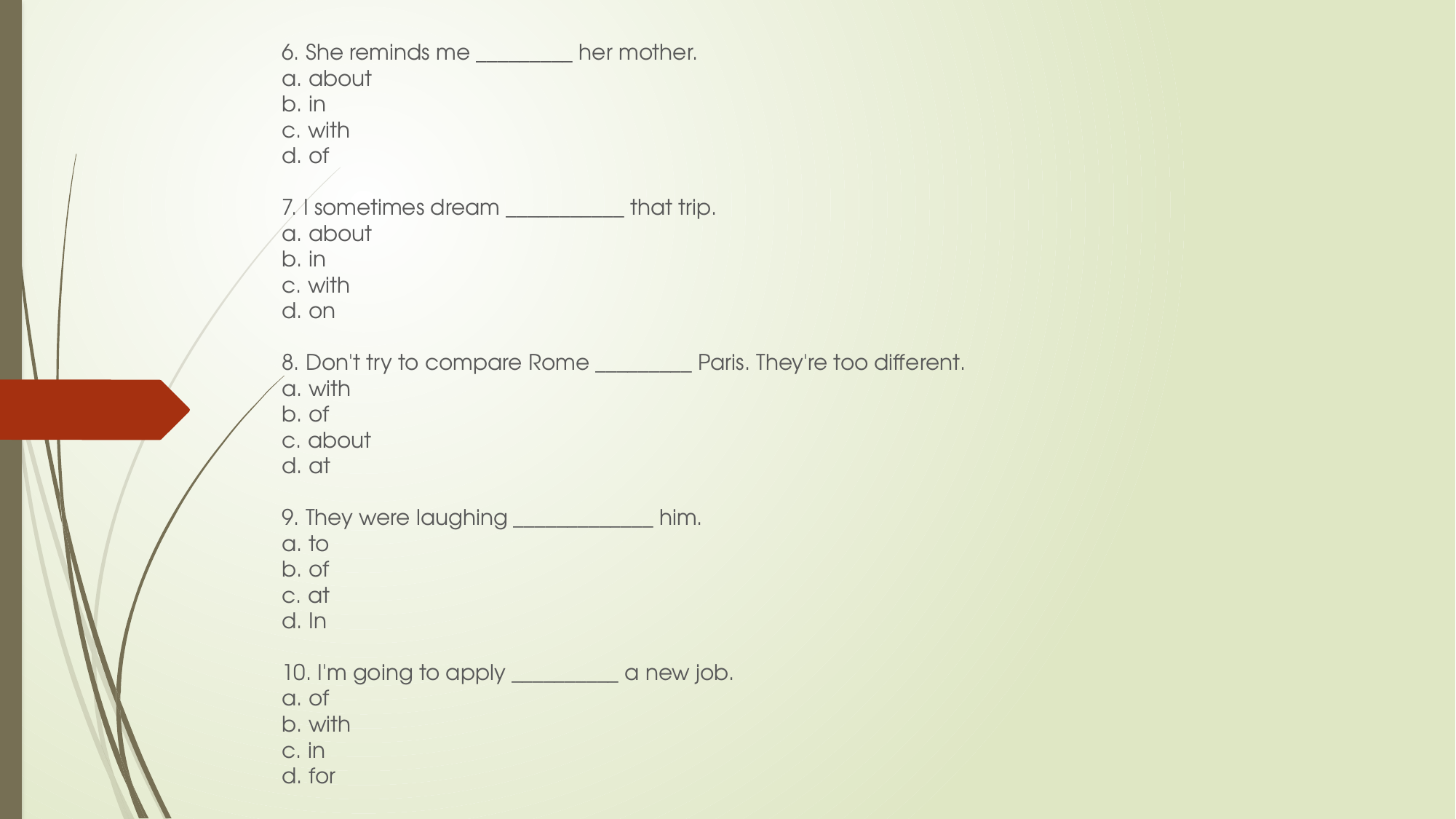

6. She reminds me _________ her mother.
a. about
b. in
c. with
d. of

7. I sometimes dream ___________ that trip.
a. about
b. in
c. with
d. on

8. Don't try to compare Rome _________ Paris. They're too different.
a. with
b. of
c. about
d. at

9. They were laughing _____________ him.
a. to
b. of
c. at
d. In

10. I'm going to apply __________ a new job.
a. of
b. with
c. in
d. for